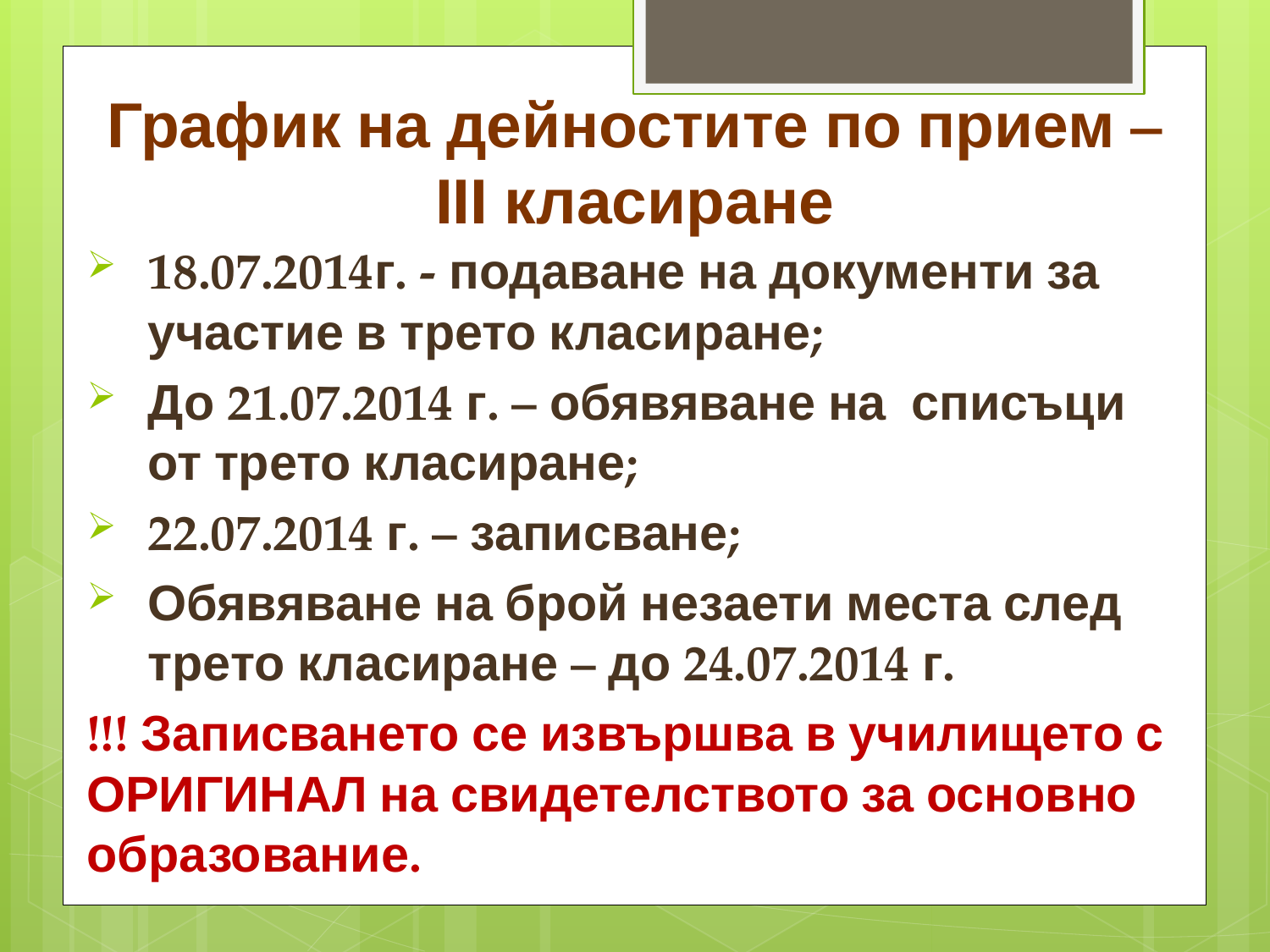

# График на дейностите по прием – ІІІ класиране
18.07.2014г. - подаване на документи за участие в трето класиране;
До 21.07.2014 г. – обявяване на  списъци от трето класиране;
22.07.2014 г. – записване;
Обявяване на брой незаети места след трето класиране – до 24.07.2014 г.
!!! Записването се извършва в училището с ОРИГИНАЛ на свидетелството за основно образование.